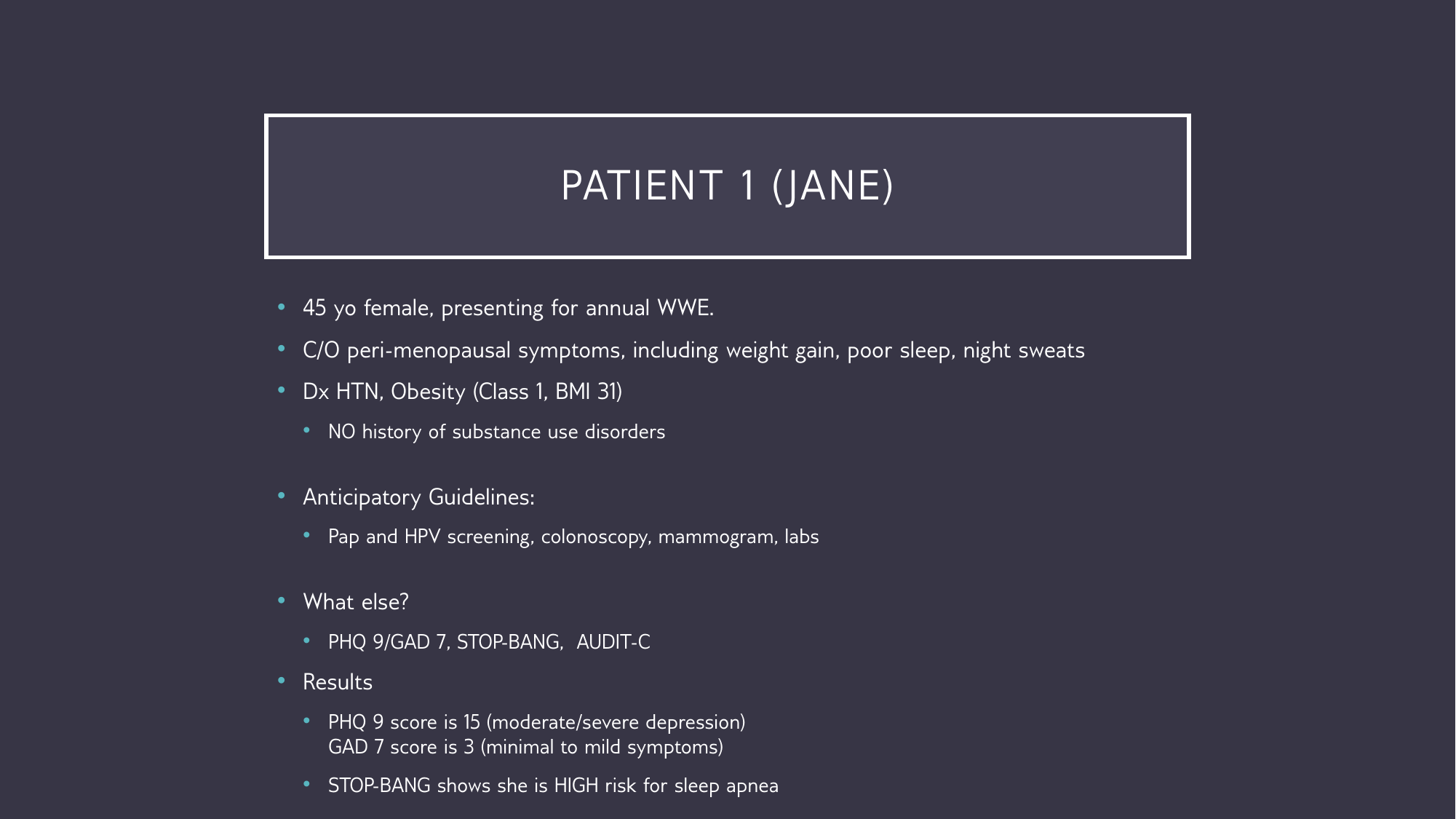

# Patient 1 (Jane)
45 yo female, presenting for annual WWE.
C/O peri-menopausal symptoms, including weight gain, poor sleep, night sweats
Dx HTN, Obesity (Class 1, BMI 31)
NO history of substance use disorders
Anticipatory Guidelines:
Pap and HPV screening, colonoscopy, mammogram, labs
What else?
PHQ 9/GAD 7, STOP-BANG,  AUDIT-C
Results
PHQ 9 score is 15 (moderate/severe depression)
GAD 7 score is 3 (minimal to mild symptoms)
STOP-BANG shows she is HIGH risk for sleep apnea